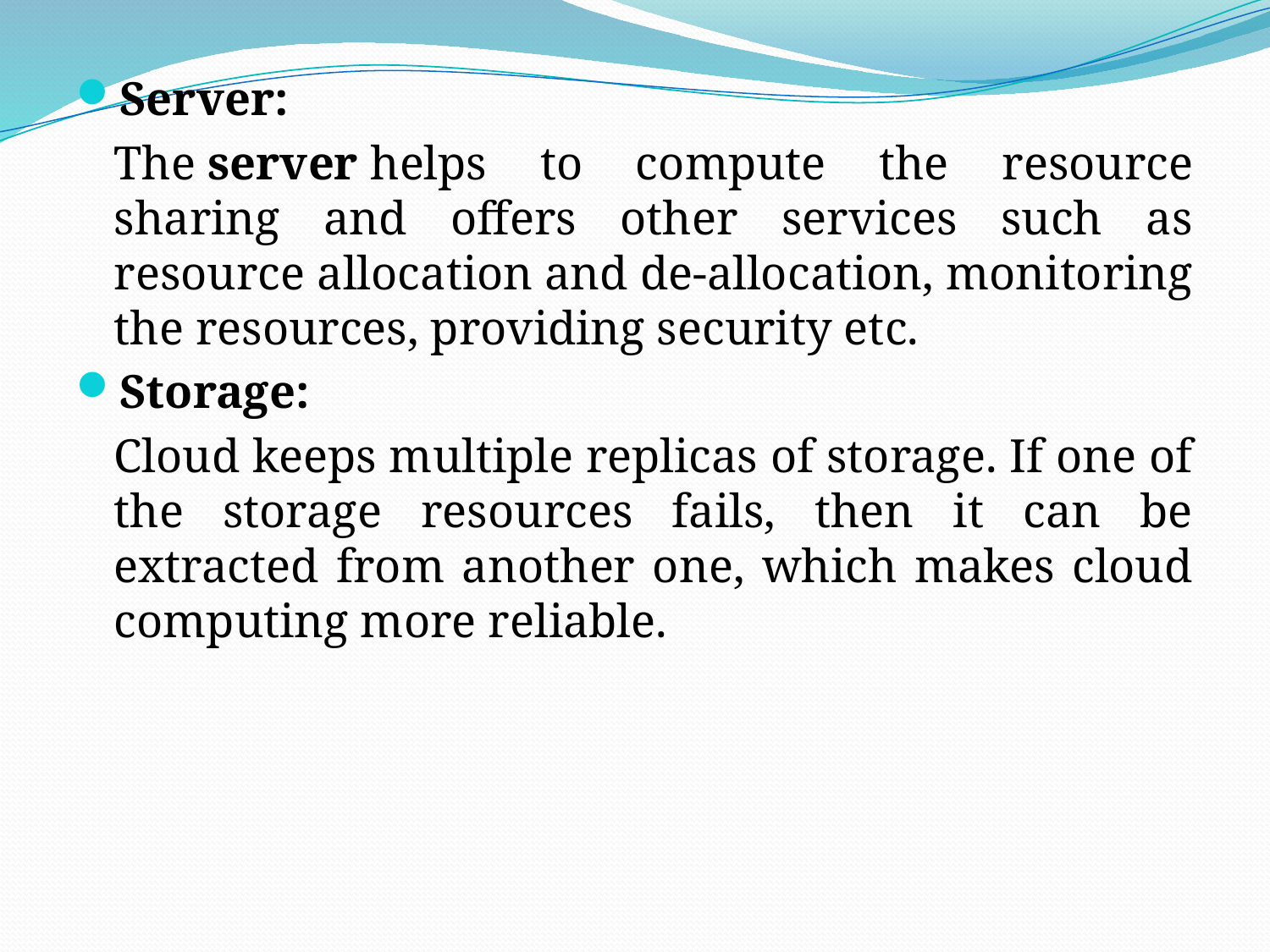

Server:
	The server helps to compute the resource sharing and offers other services such as resource allocation and de-allocation, monitoring the resources, providing security etc.
Storage:
	Cloud keeps multiple replicas of storage. If one of the storage resources fails, then it can be extracted from another one, which makes cloud computing more reliable.